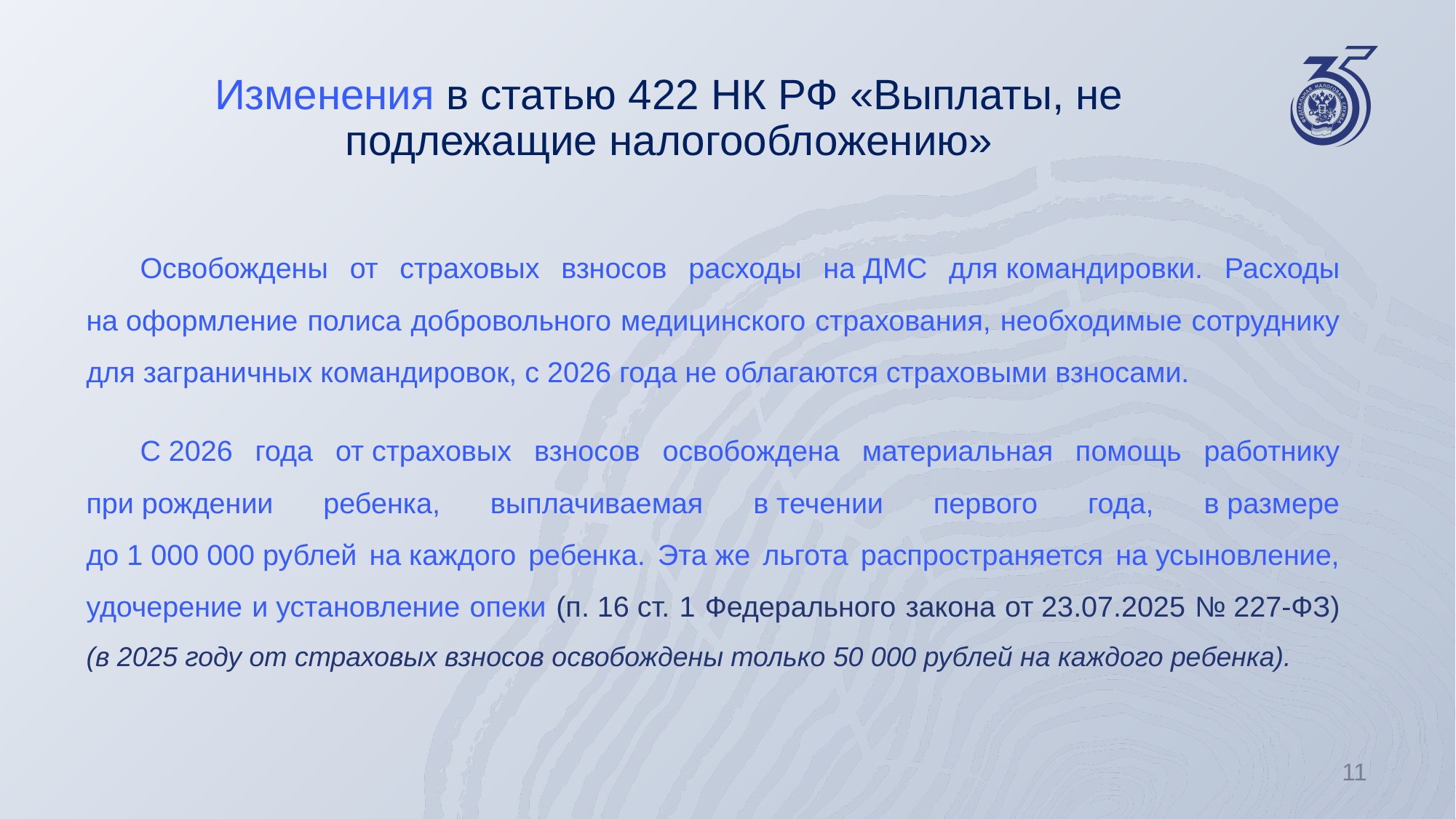

# Изменения в статью 422 НК РФ «Выплаты, не подлежащие налогообложению»
Освобождены от страховых взносов расходы на ДМС для командировки. Расходы на оформление полиса добровольного медицинского страхования, необходимые сотруднику для заграничных командировок, с 2026 года не облагаются страховыми взносами.
С 2026 года от страховых взносов освобождена материальная помощь работнику при рождении ребенка, выплачиваемая в течении первого года, в размере до 1 000 000 рублей на каждого ребенка. Эта же льгота распространяется на усыновление, удочерение и установление опеки (п. 16 ст. 1 Федерального закона от 23.07.2025 № 227-ФЗ) (в 2025 году от страховых взносов освобождены только 50 000 рублей на каждого ребенка).

11